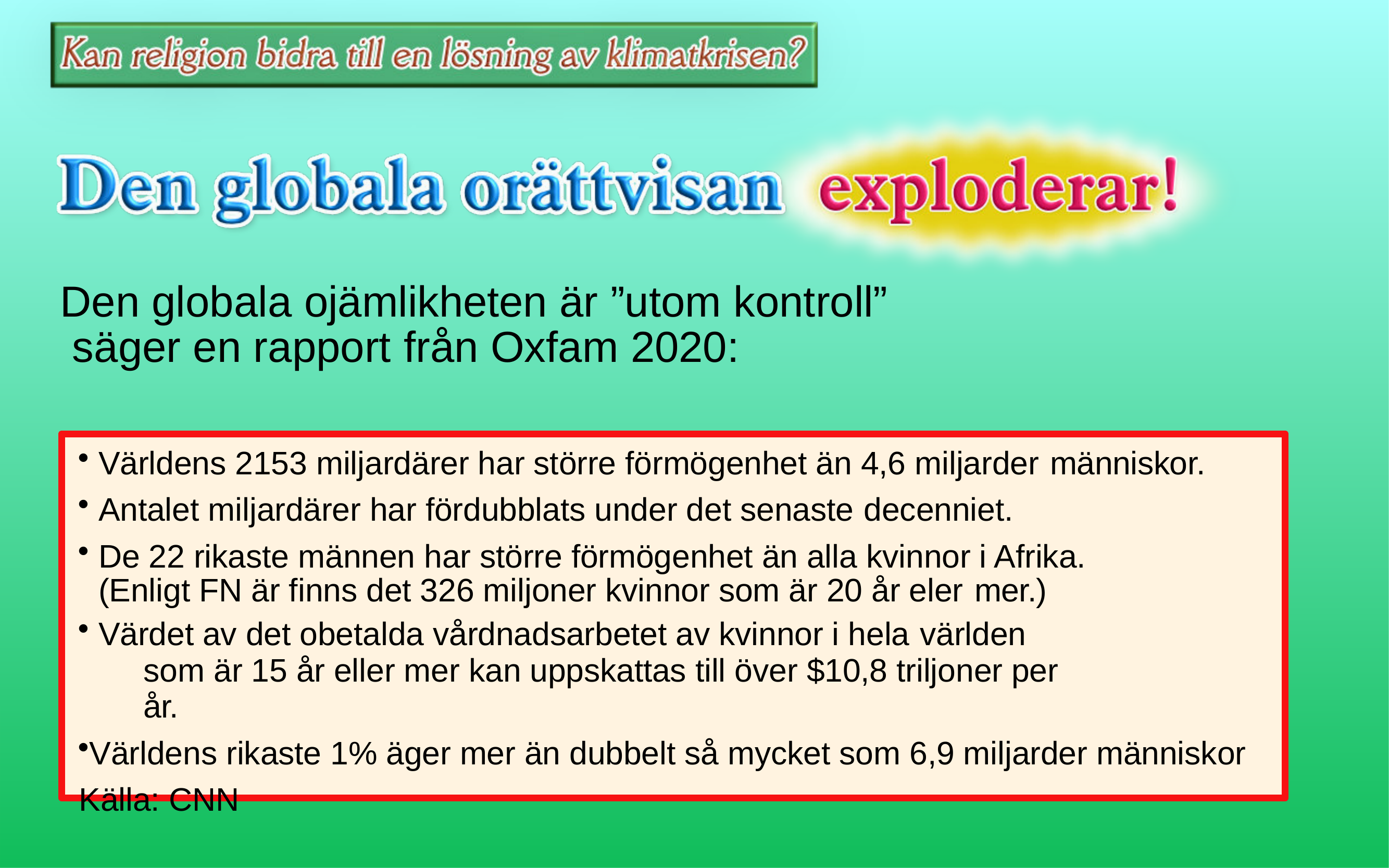

# Den globala ojämlikheten är ”utom kontroll”  säger en rapport från Oxfam 2020:
Världens 2153 miljardärer har större förmögenhet än 4,6 miljarder människor.
Antalet miljardärer har fördubblats under det senaste decenniet.
De 22 rikaste männen har större förmögenhet än alla kvinnor i Afrika.  (Enligt FN är finns det 326 miljoner kvinnor som är 20 år eler mer.)
Värdet av det obetalda vårdnadsarbetet av kvinnor i hela världen
som är 15 år eller mer kan uppskattas till över $10,8 triljoner per år.
Världens rikaste 1% äger mer än dubbelt så mycket som 6,9 miljarder människor  Källa: CNN